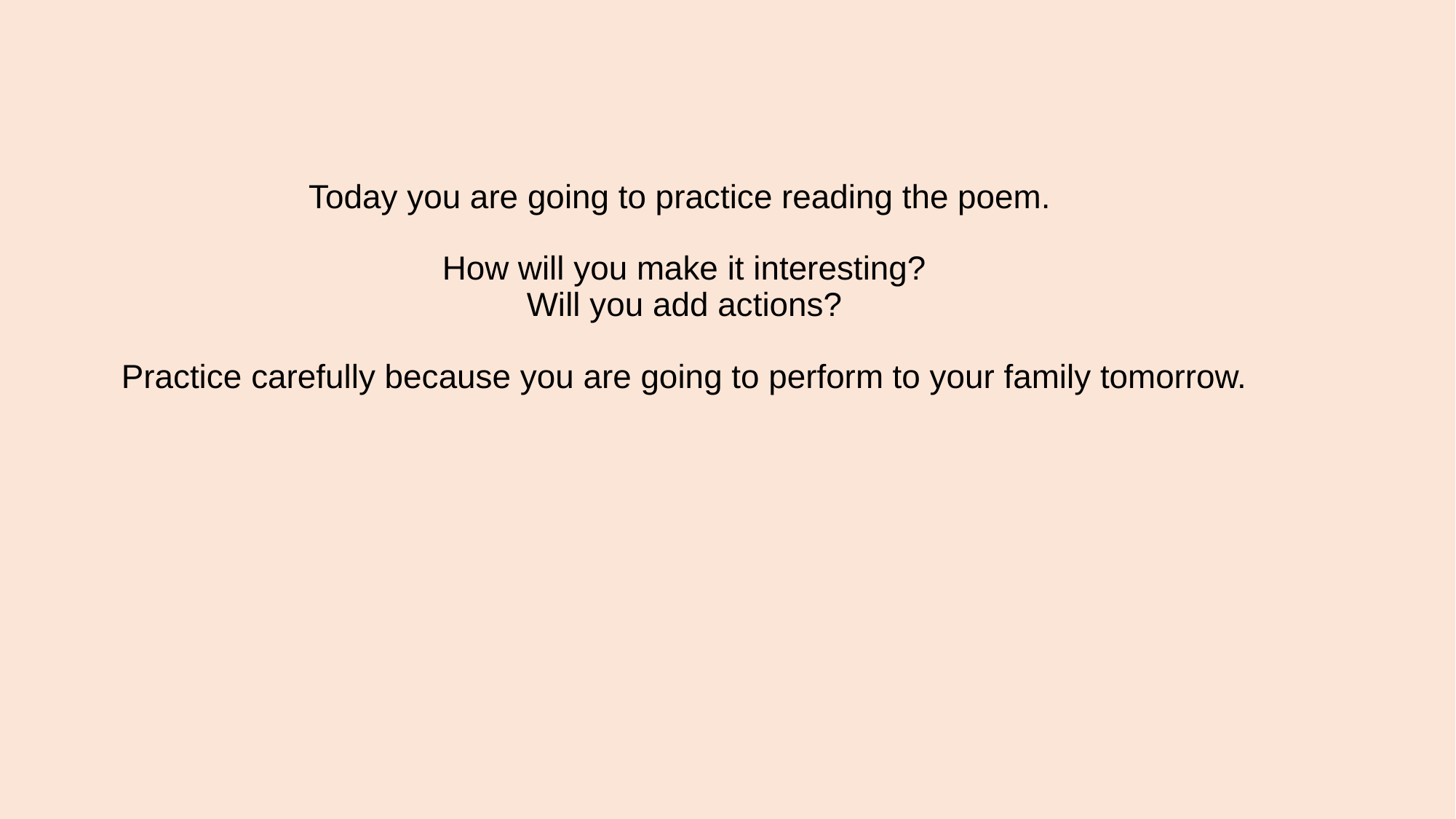

# Today you are going to practice reading the poem. How will you make it interesting? Will you add actions? Practice carefully because you are going to perform to your family tomorrow.